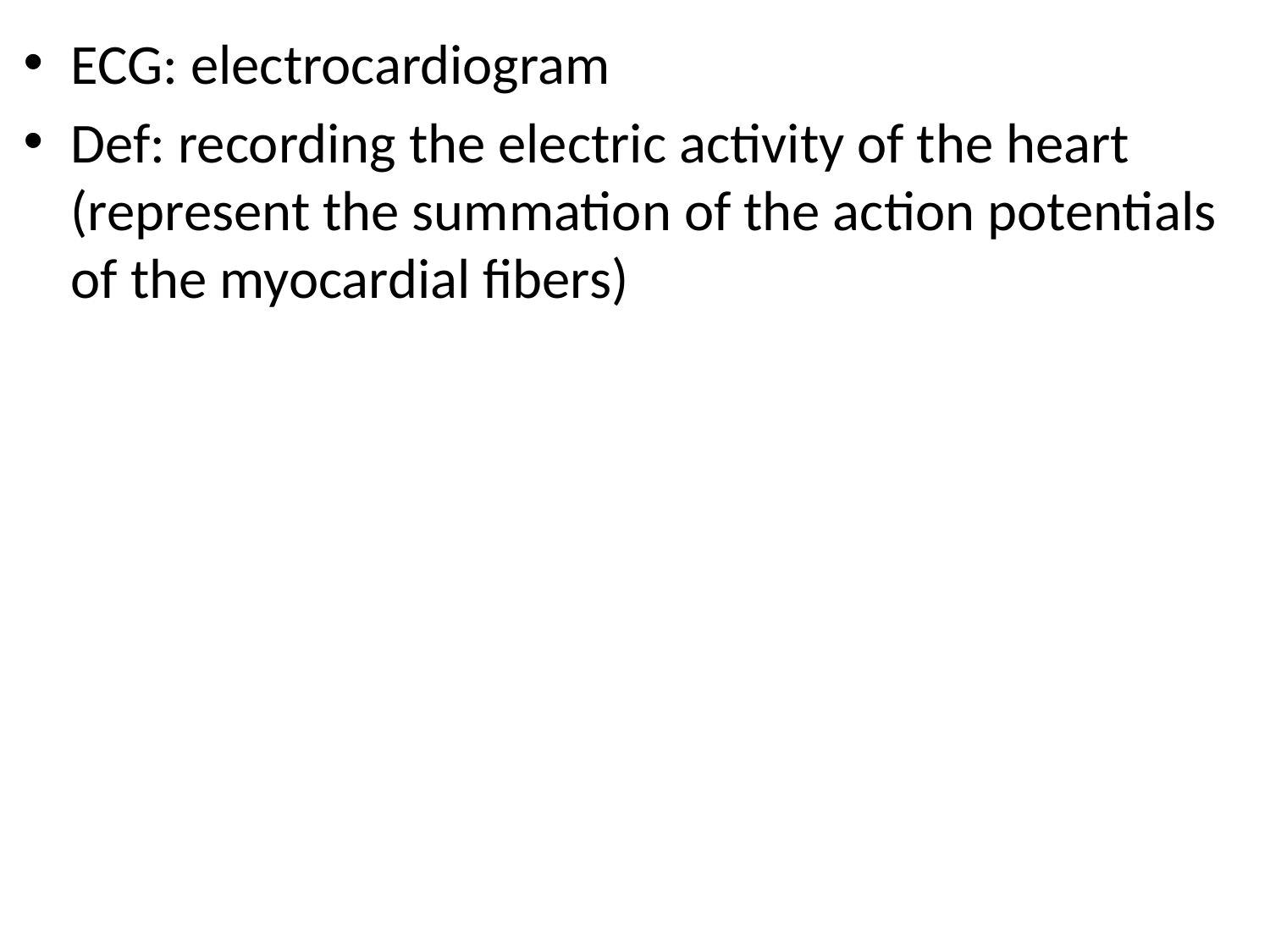

ECG: electrocardiogram
Def: recording the electric activity of the heart (represent the summation of the action potentials of the myocardial fibers)
#